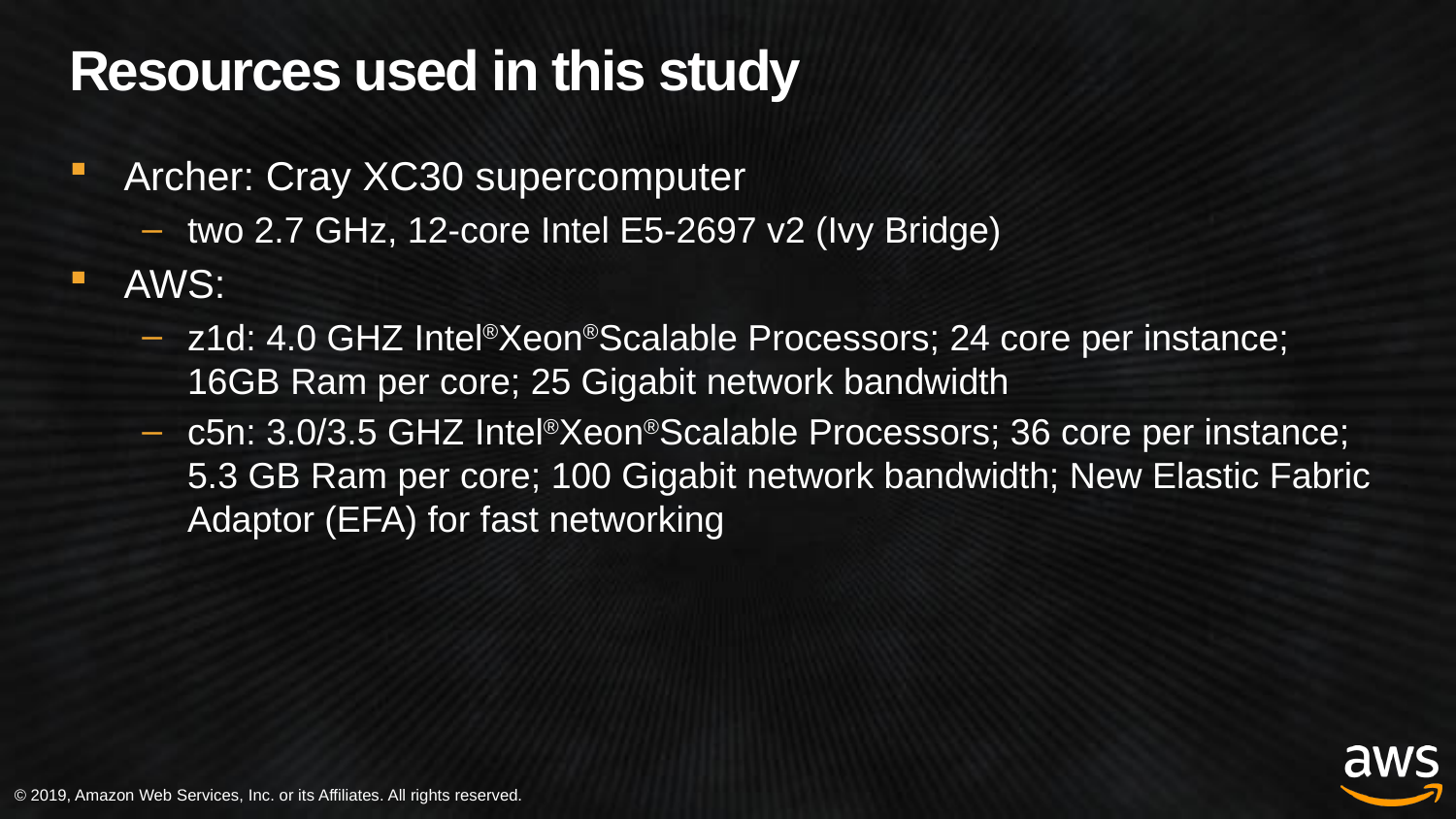

# Resources used in this study
Archer: Cray XC30 supercomputer
two 2.7 GHz, 12-core Intel E5-2697 v2 (Ivy Bridge)
AWS:
z1d: 4.0 GHZ Intel®Xeon®Scalable Processors; 24 core per instance; 16GB Ram per core; 25 Gigabit network bandwidth
c5n: 3.0/3.5 GHZ Intel®Xeon®Scalable Processors; 36 core per instance; 5.3 GB Ram per core; 100 Gigabit network bandwidth; New Elastic Fabric Adaptor (EFA) for fast networking
© 2019, Amazon Web Services, Inc. or its Affiliates. All rights reserved.